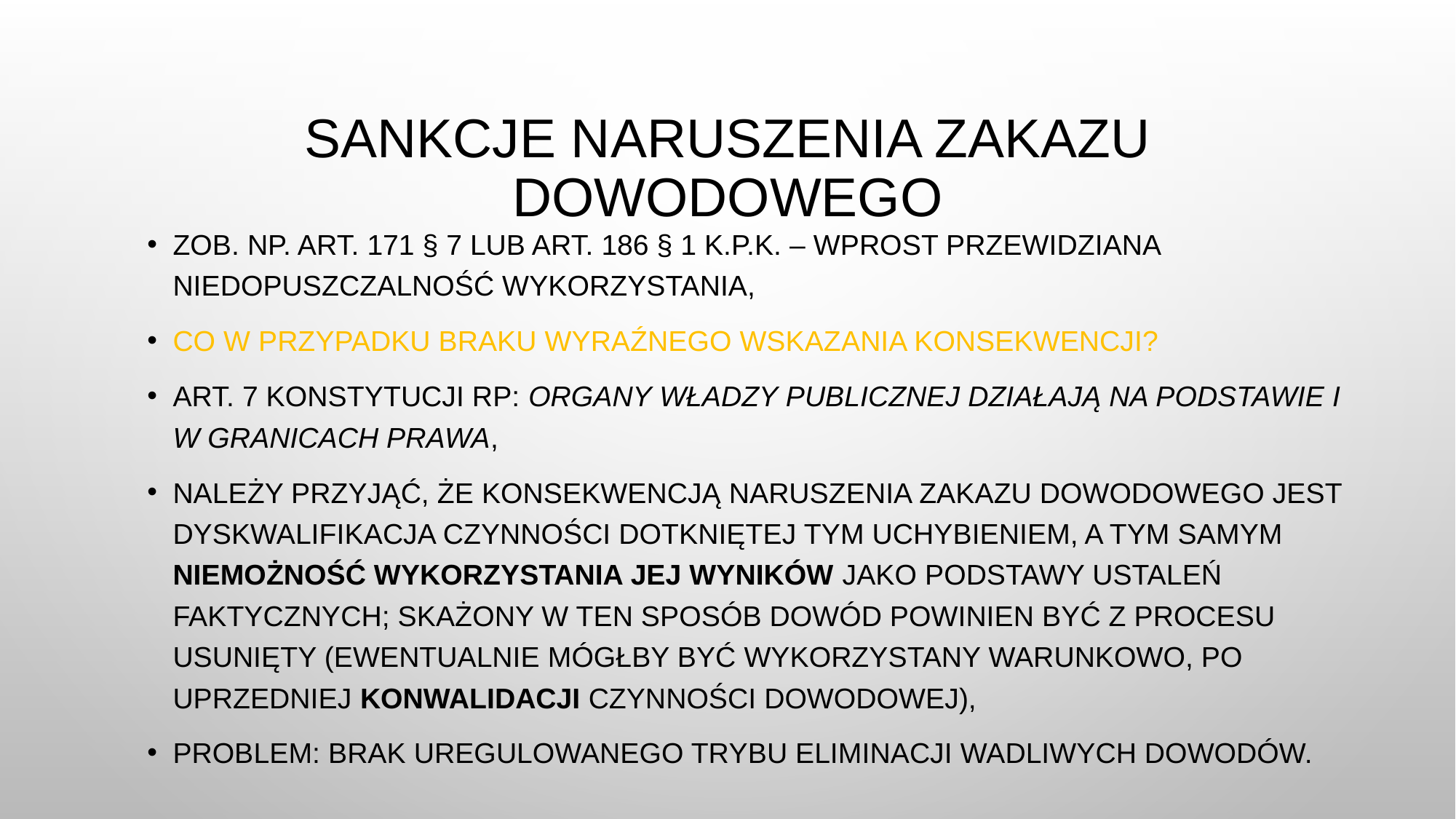

# SankCJE naruszenia zakazu dowodowego
Zob. np. art. 171 § 7 lub art. 186 § 1 k.p.k. – wprost przewidziana niedopuszczalność wykorzystania,
Co w przypadku braku wyraźnego wskazania konsekwencji?
art. 7 Konstytucji RP: Organy władzy publicznej działają na podstawie i w granicach prawa,
Należy przyjąć, że konsekwencją naruszenia zakazu dowodowego jest dyskwalifikacja czynności dotkniętej tym uchybieniem, a tym samym niemożność wykorzystania jej wyników jako podstawy ustaleń faktycznych; skażony w ten sposób dowód powinien być z procesu usunięty (ewentualnie mógłby być wykorzystany warunkowo, po uprzedniej konwalidacji czynności dowodowej),
problem: brak uregulowanego trybu eliminacji wadliwych dowodów.